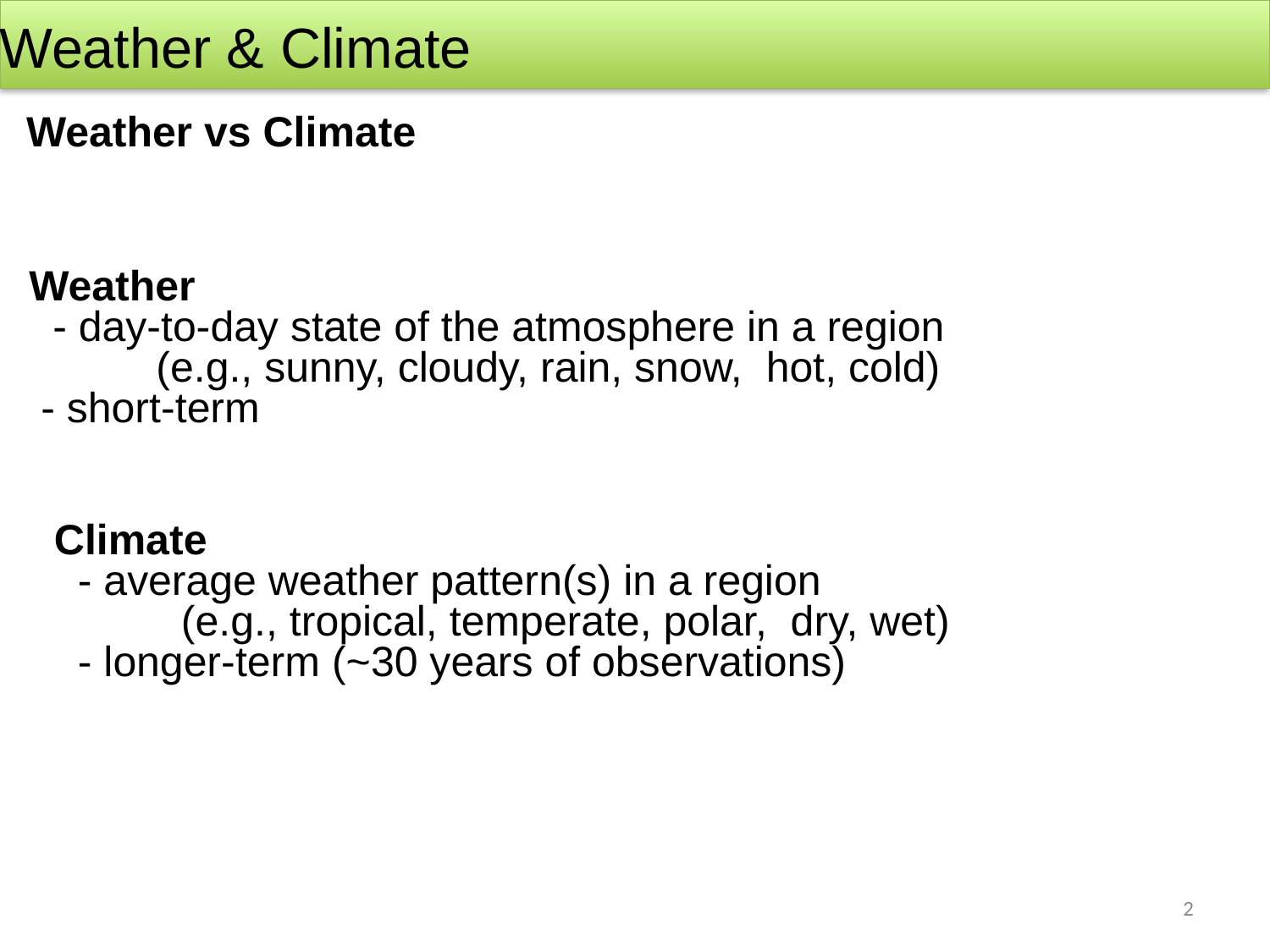

Weather & Climate
Weather vs Climate
Weather
  - day-to-day state of the atmosphere in a region
  	(e.g., sunny, cloudy, rain, snow,  hot, cold)
 - short-term
Climate
  - average weather pattern(s) in a region
	(e.g., tropical, temperate, polar,  dry, wet)
  - longer-term (~30 years of observations)
2